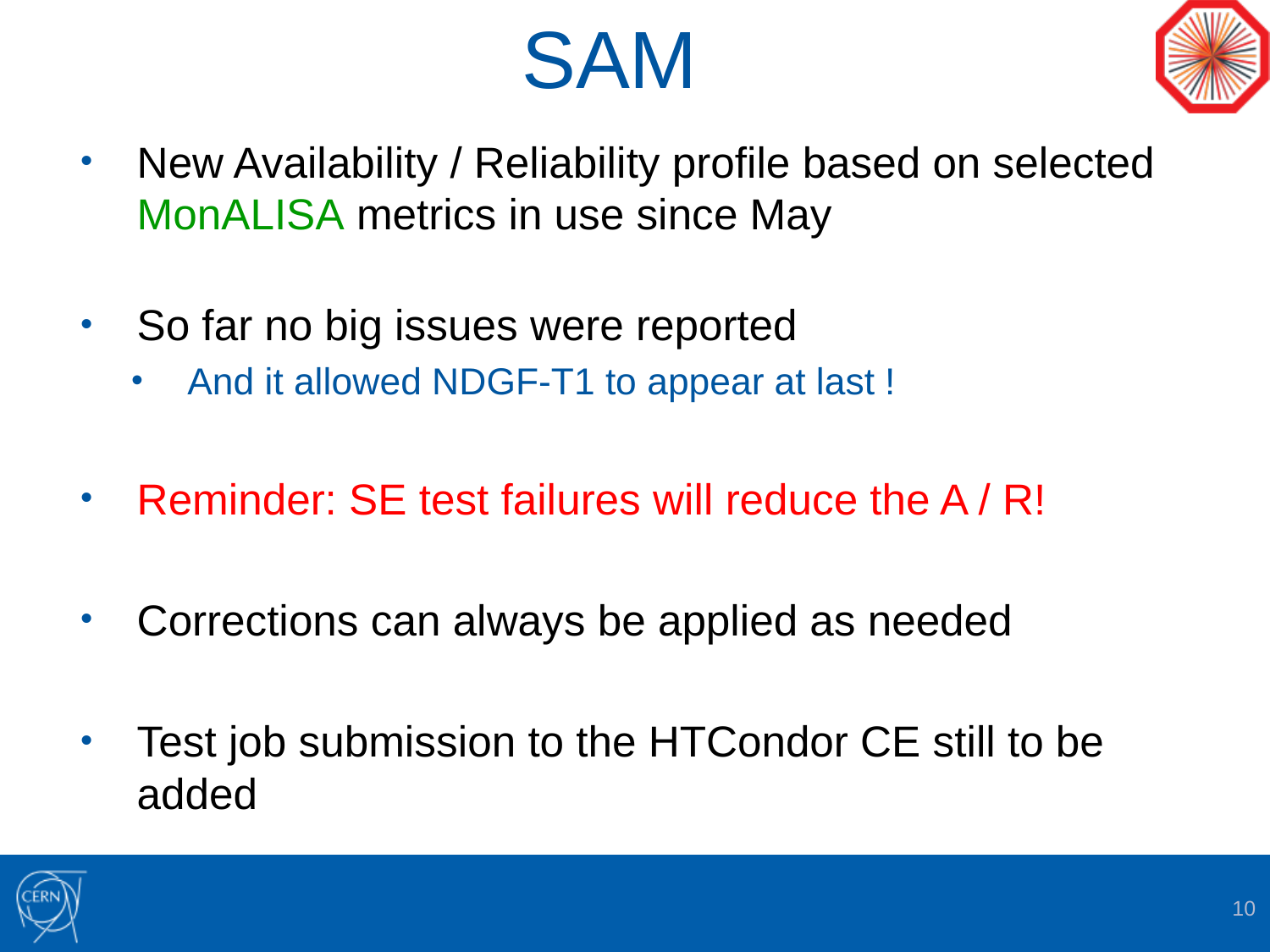

# SAM
New Availability / Reliability profile based on selected MonALISA metrics in use since May

So far no big issues were reported
And it allowed NDGF-T1 to appear at last !

Reminder: SE test failures will reduce the A / R!

Corrections can always be applied as needed

Test job submission to the HTCondor CE still to be added
10